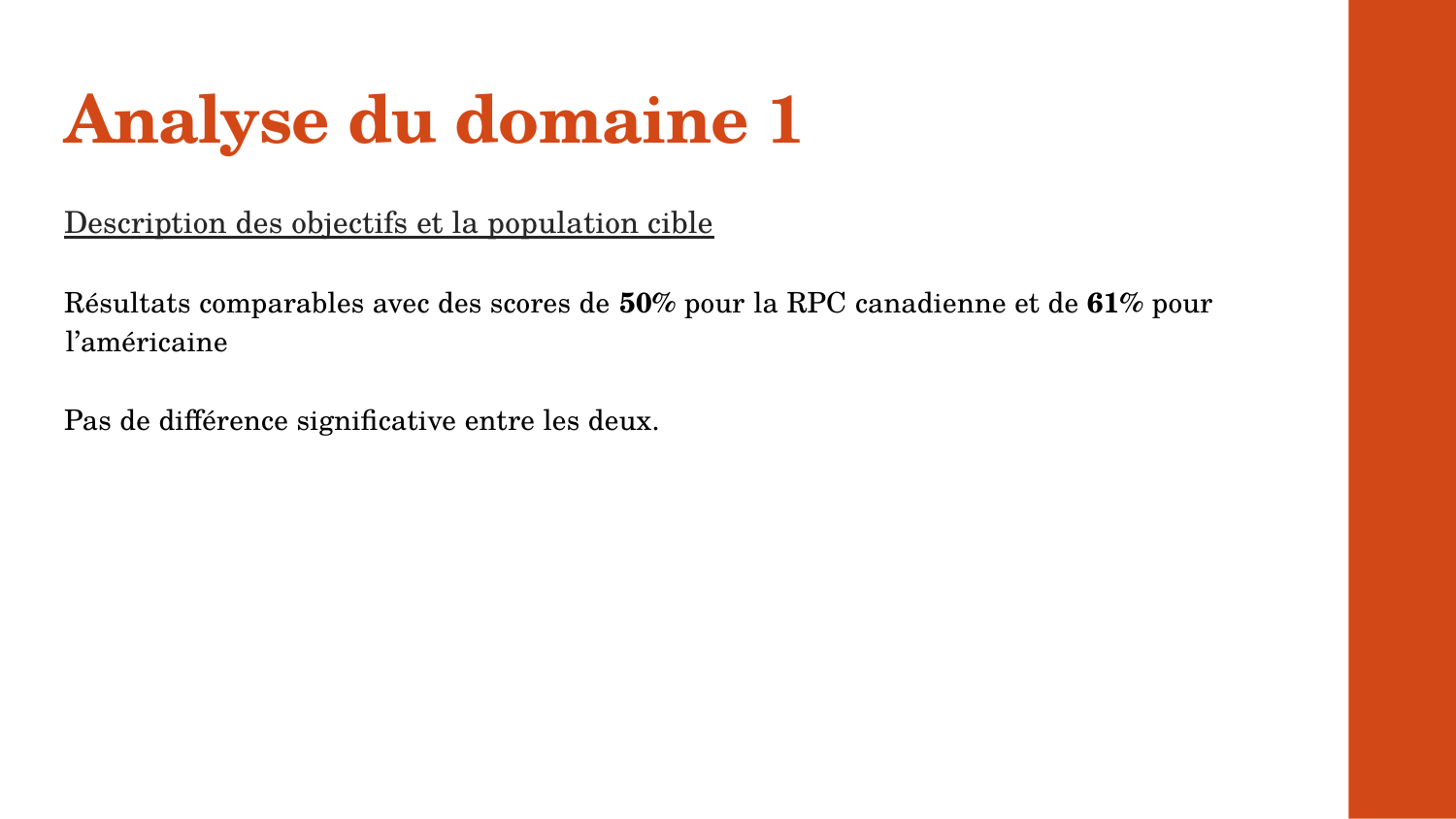

# Analyse du domaine 1
Description des objectifs et la population cible
Résultats comparables avec des scores de 50% pour la RPC canadienne et de 61% pour l’américaine
Pas de différence significative entre les deux.